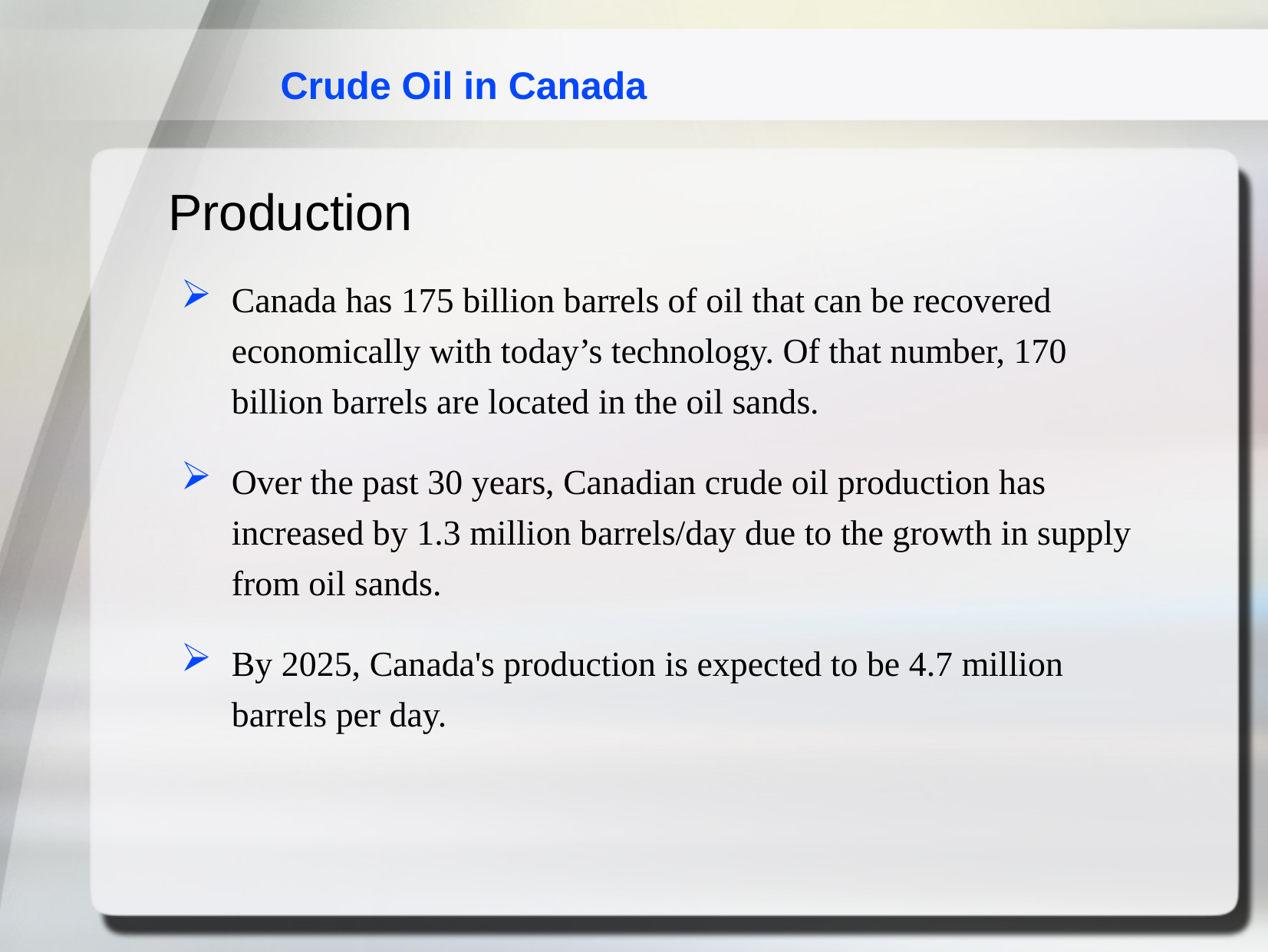

Crude Oil in Canada
Production

Canada has 175 billion barrels of oil that can be recovered economically with today’s technology. Of that number, 170 billion barrels are located in the oil sands.
Over the past 30 years, Canadian crude oil production has increased by 1.3 million barrels/day due to the growth in supply from oil sands.
By 2025, Canada's production is expected to be 4.7 million barrels per day.